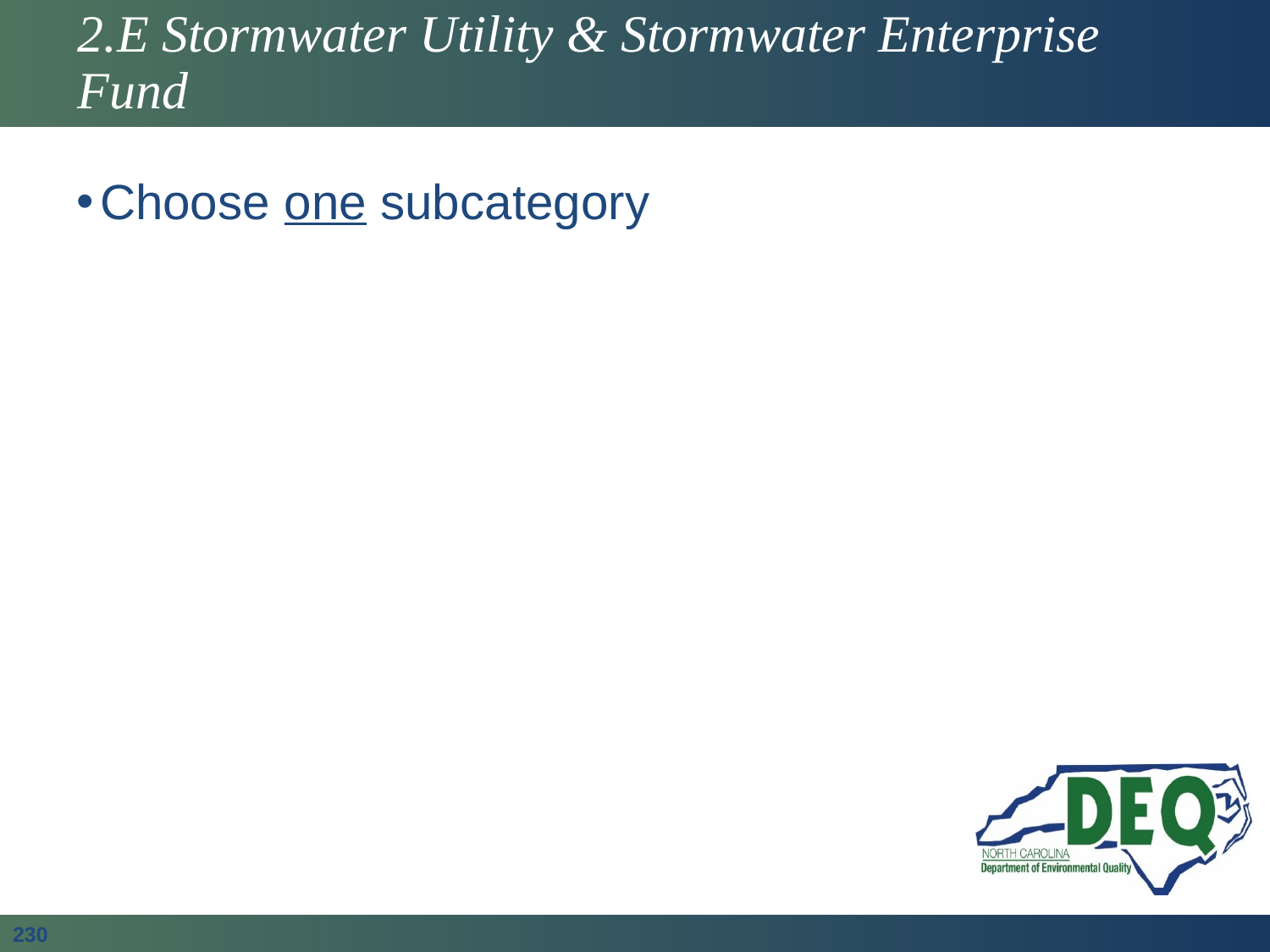

# 2.E Stormwater Utility & Stormwater Enterprise Fund
Choose one subcategory
230